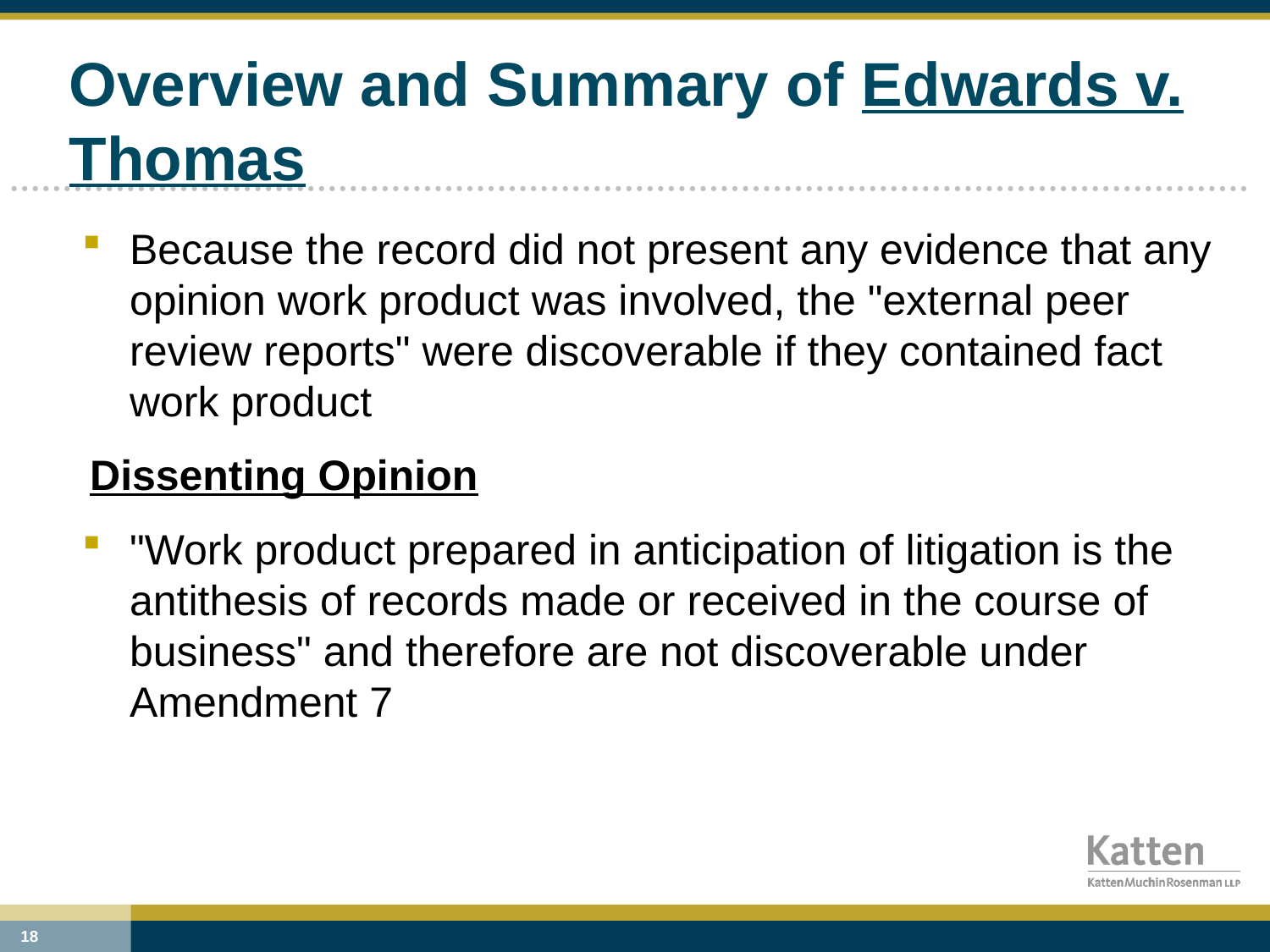

# Overview and Summary of Edwards v. Thomas
Because the record did not present any evidence that any opinion work product was involved, the "external peer review reports" were discoverable if they contained fact work product
Dissenting Opinion
"Work product prepared in anticipation of litigation is the antithesis of records made or received in the course of business" and therefore are not discoverable under Amendment 7